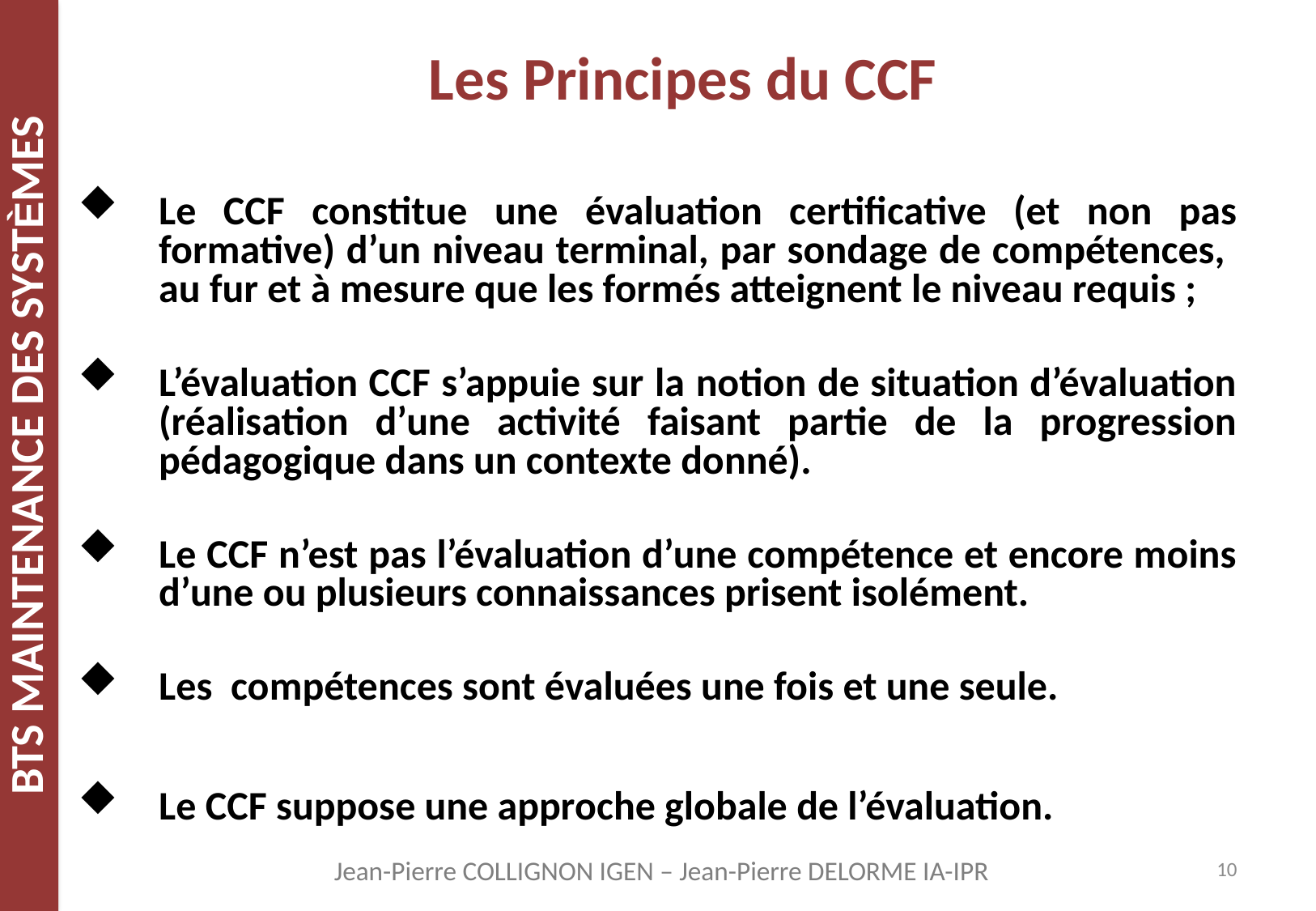

# Les Principes du CCF
Le CCF constitue une évaluation certificative (et non pas formative) d’un niveau terminal, par sondage de compétences,  au fur et à mesure que les formés atteignent le niveau requis ;

L’évaluation CCF s’appuie sur la notion de situation d’évaluation (réalisation d’une activité faisant partie de la progression pédagogique dans un contexte donné).

Le CCF n’est pas l’évaluation d’une compétence et encore moins d’une ou plusieurs connaissances prisent isolément.

Les  compétences sont évaluées une fois et une seule.

Le CCF suppose une approche globale de l’évaluation.
10
Jean-Pierre COLLIGNON IGEN – Jean-Pierre DELORME IA-IPR